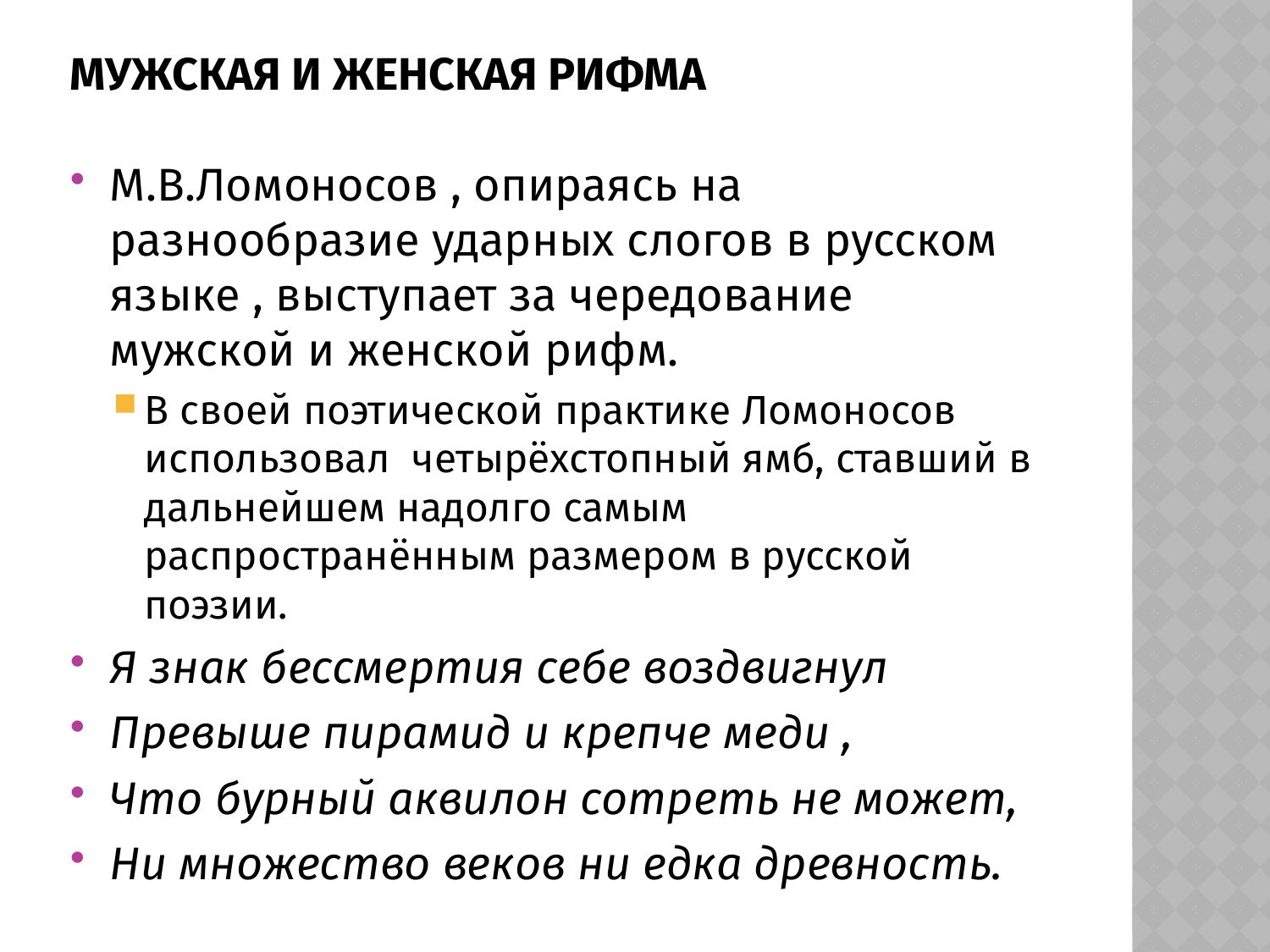

# Мужская и женская рифма
М.В.Ломоносов , опираясь на разнообразие ударных слогов в русском языке , выступает за чередование мужской и женской рифм.
В своей поэтической практике Ломоносов использовал  четырёхстопный ямб, ставший в дальнейшем надолго самым распространённым размером в русской поэзии.
Я знак бессмертия себе воздвигнул
Превыше пирамид и крепче меди ,
Что бурный аквилон сотреть не может,
Ни множество веков ни едка древность.